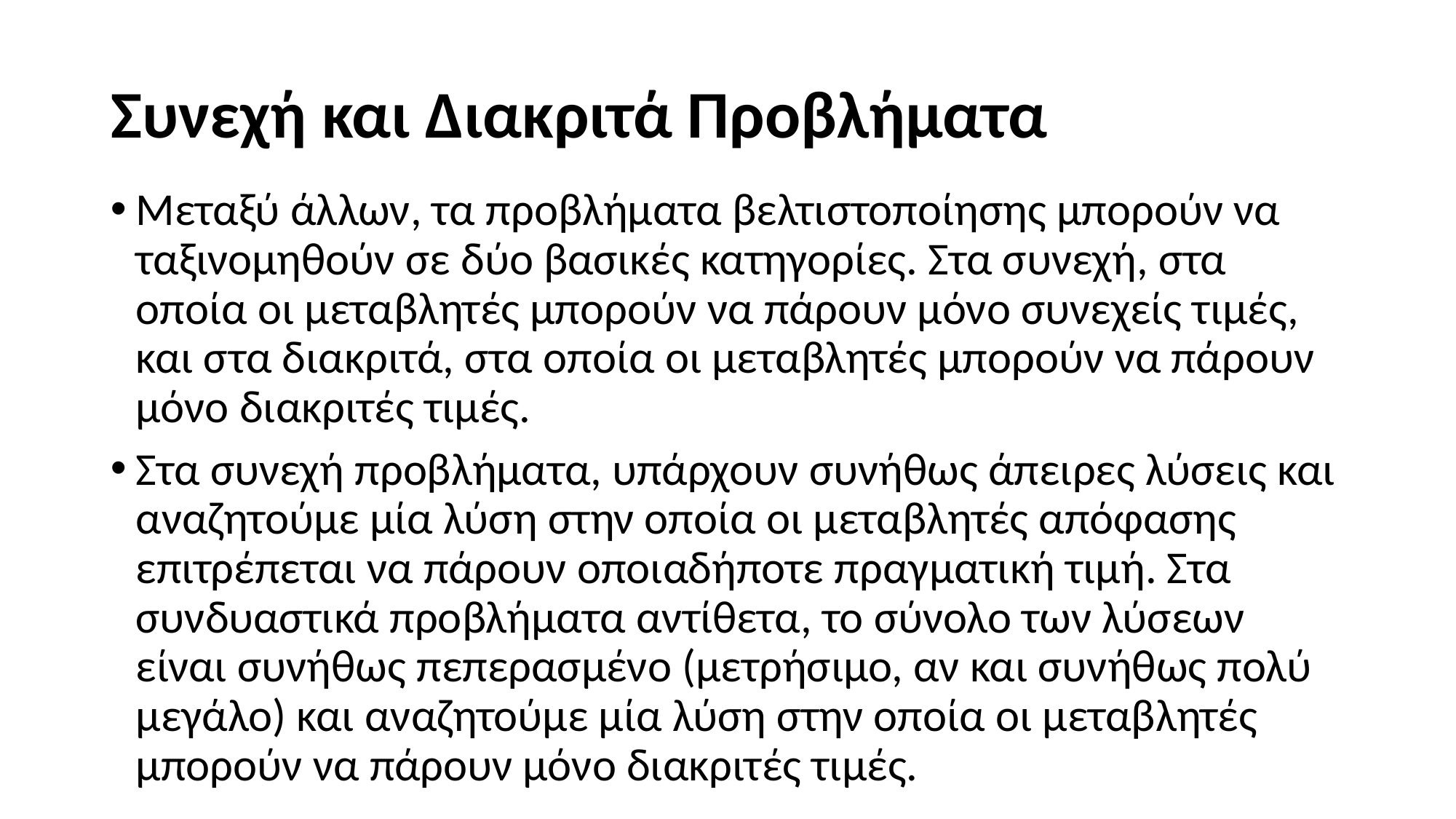

# Συνεχή και Διακριτά Προβλήματα
Μεταξύ άλλων, τα προβλήματα βελτιστοποίησης μπορούν να ταξινομηθούν σε δύο βασικές κατηγορίες. Στα συνεχή, στα οποία οι μεταβλητές μπορούν να πάρουν μόνο συνεχείς τιμές, και στα διακριτά, στα οποία οι μεταβλητές μπορούν να πάρουν μόνο διακριτές τιμές.
Στα συνεχή προβλήματα, υπάρχουν συνήθως άπειρες λύσεις και αναζητούμε μία λύση στην οποία οι μεταβλητές απόφασης επιτρέπεται να πάρουν οποιαδήποτε πραγματική τιμή. Στα συνδυαστικά προβλήματα αντίθετα, το σύνολο των λύσεων είναι συνήθως πεπερασμένο (μετρήσιμο, αν και συνήθως πολύ μεγάλο) και αναζητούμε μία λύση στην οποία οι μεταβλητές μπορούν να πάρουν μόνο διακριτές τιμές.